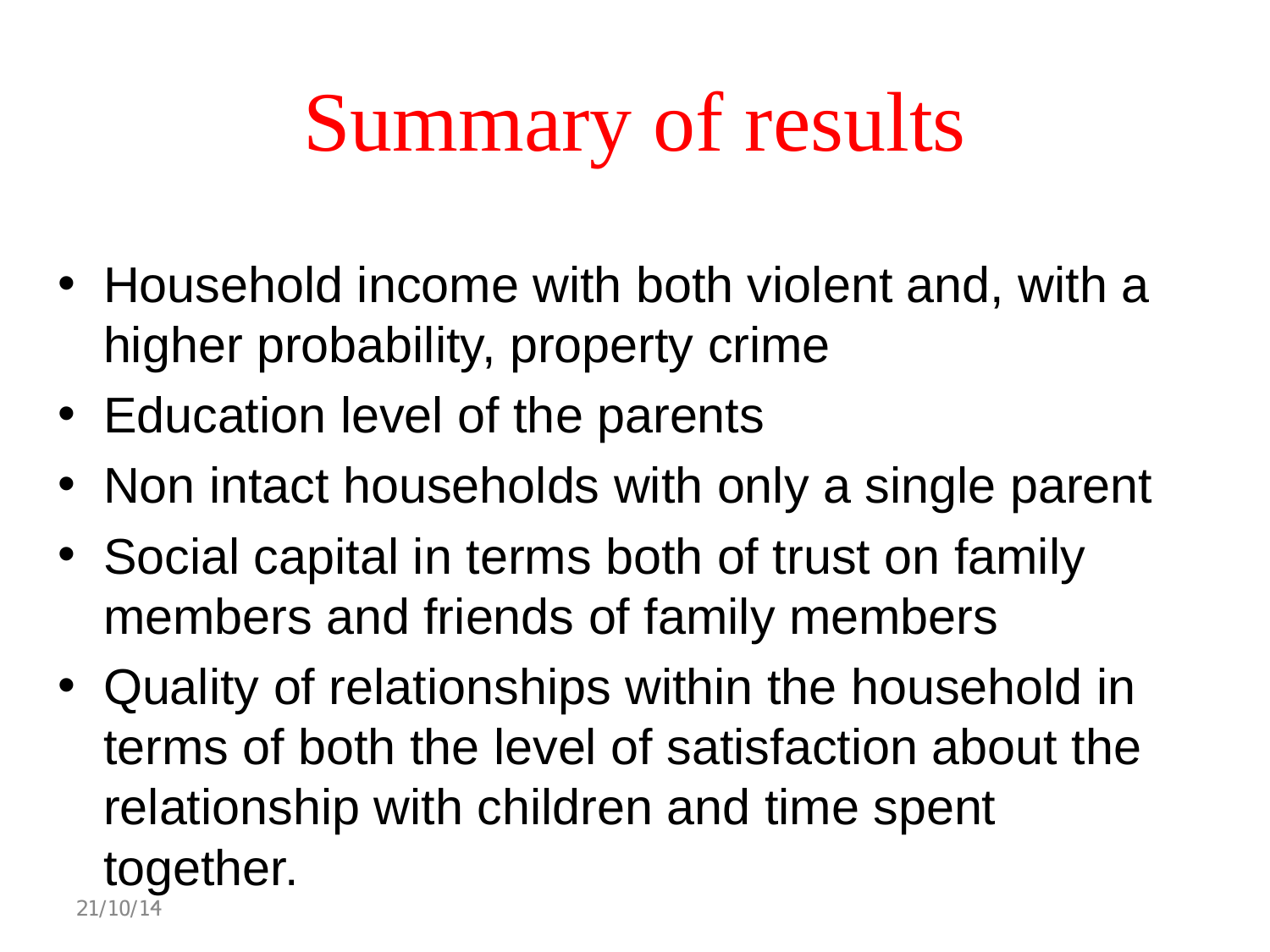

# Summary of results
Household income with both violent and, with a higher probability, property crime
Education level of the parents
Non intact households with only a single parent
Social capital in terms both of trust on family members and friends of family members
Quality of relationships within the household in terms of both the level of satisfaction about the relationship with children and time spent together.
21/10/14